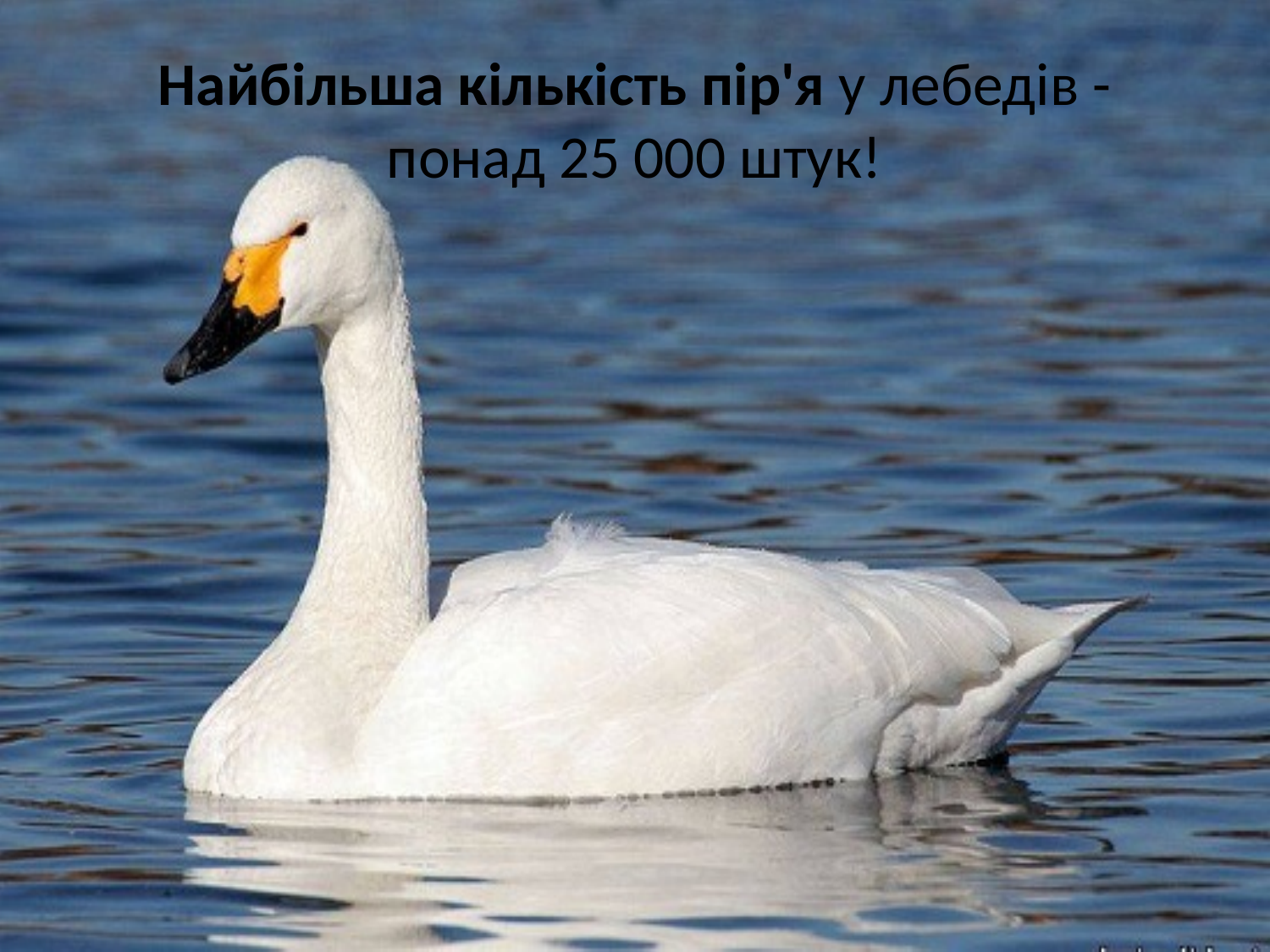

# Найбільша кількість пір'я у лебедів - понад 25 000 штук!